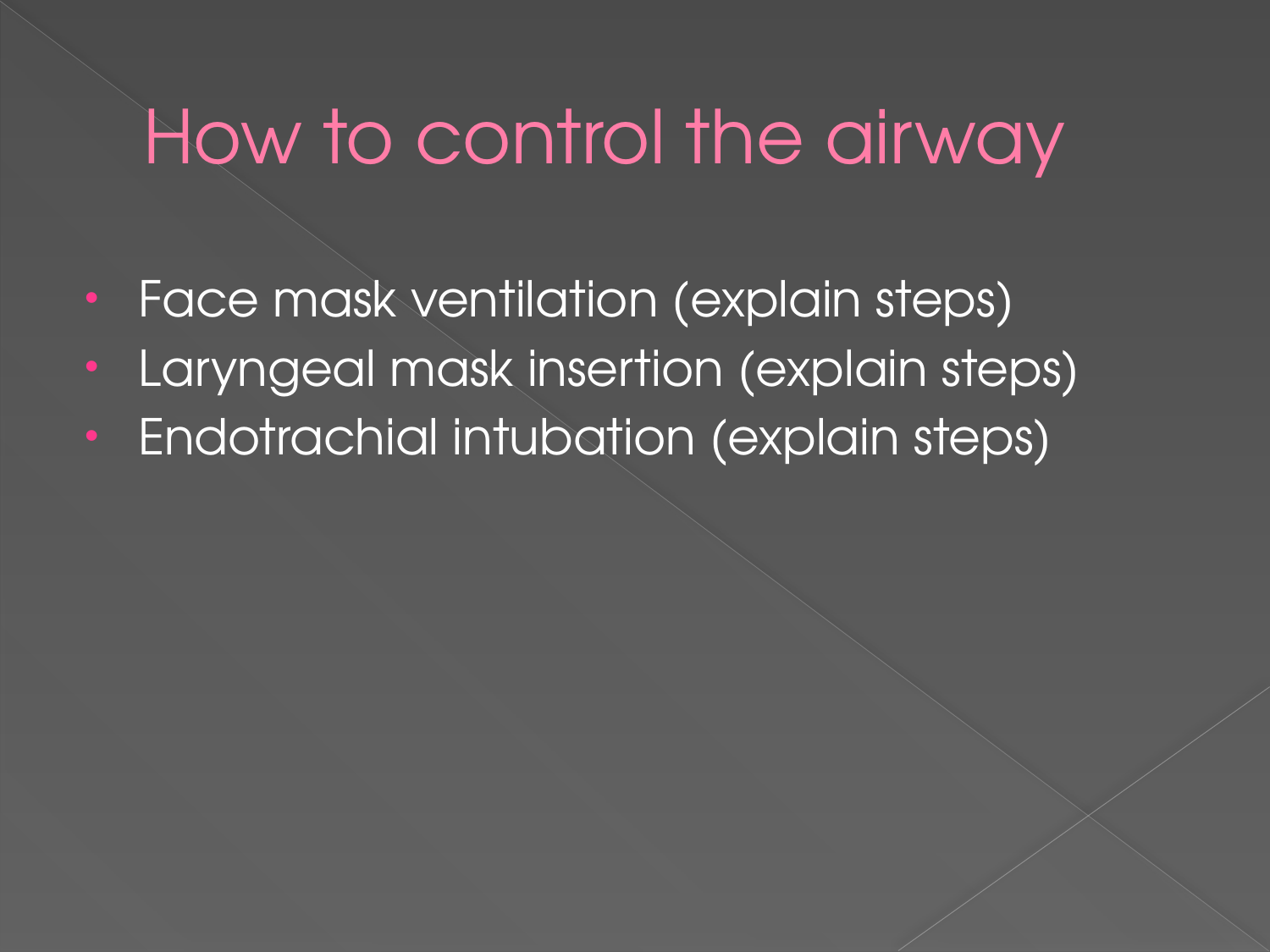

# How to control the airway
Face mask ventilation (explain steps)
Laryngeal mask insertion (explain steps)
Endotrachial intubation (explain steps)